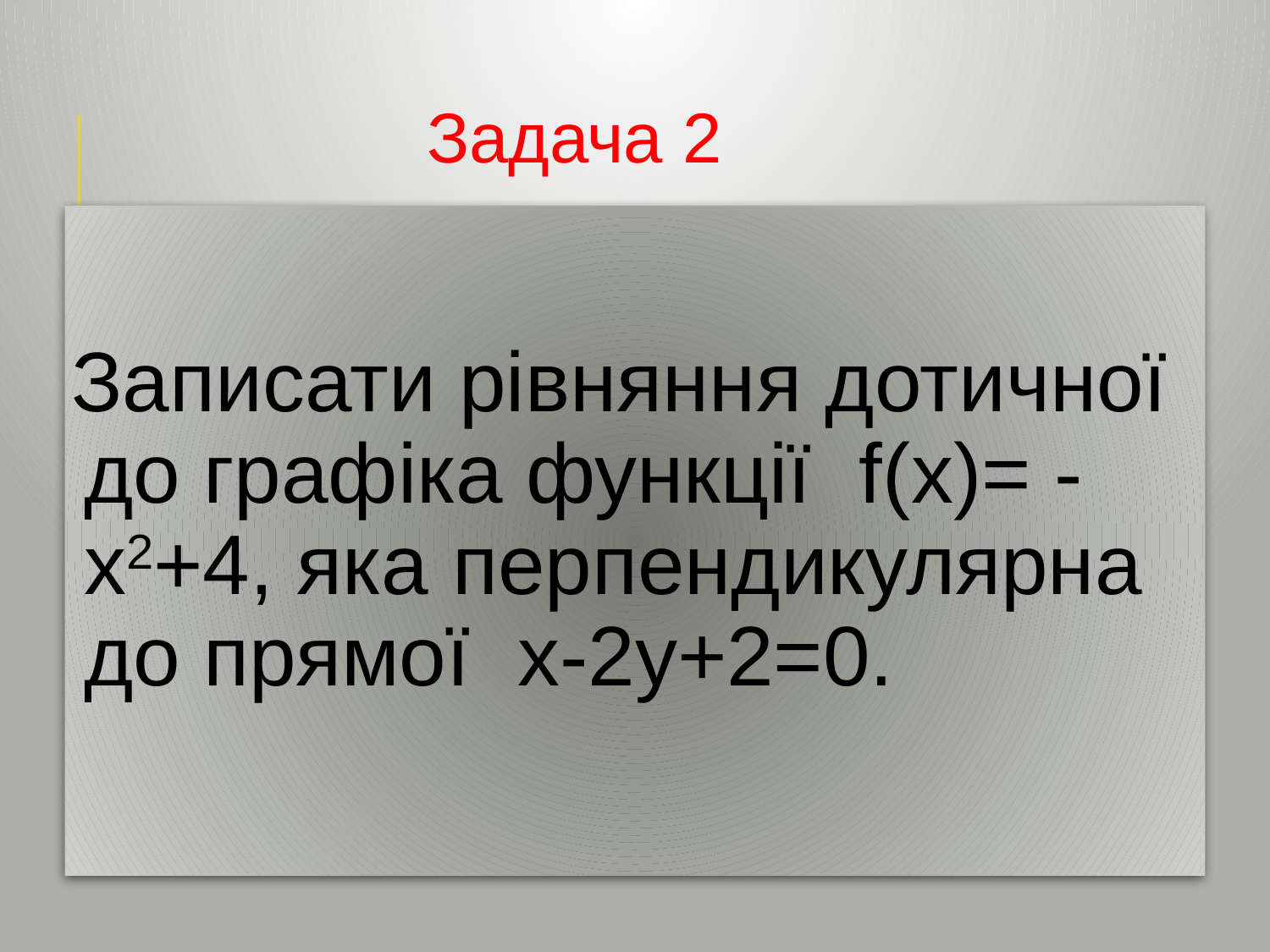

Задача 2

Записати рівняння дотичної до графіка функції  f(x)= -x2+4, яка перпендикулярна до прямої  x-2y+2=0.